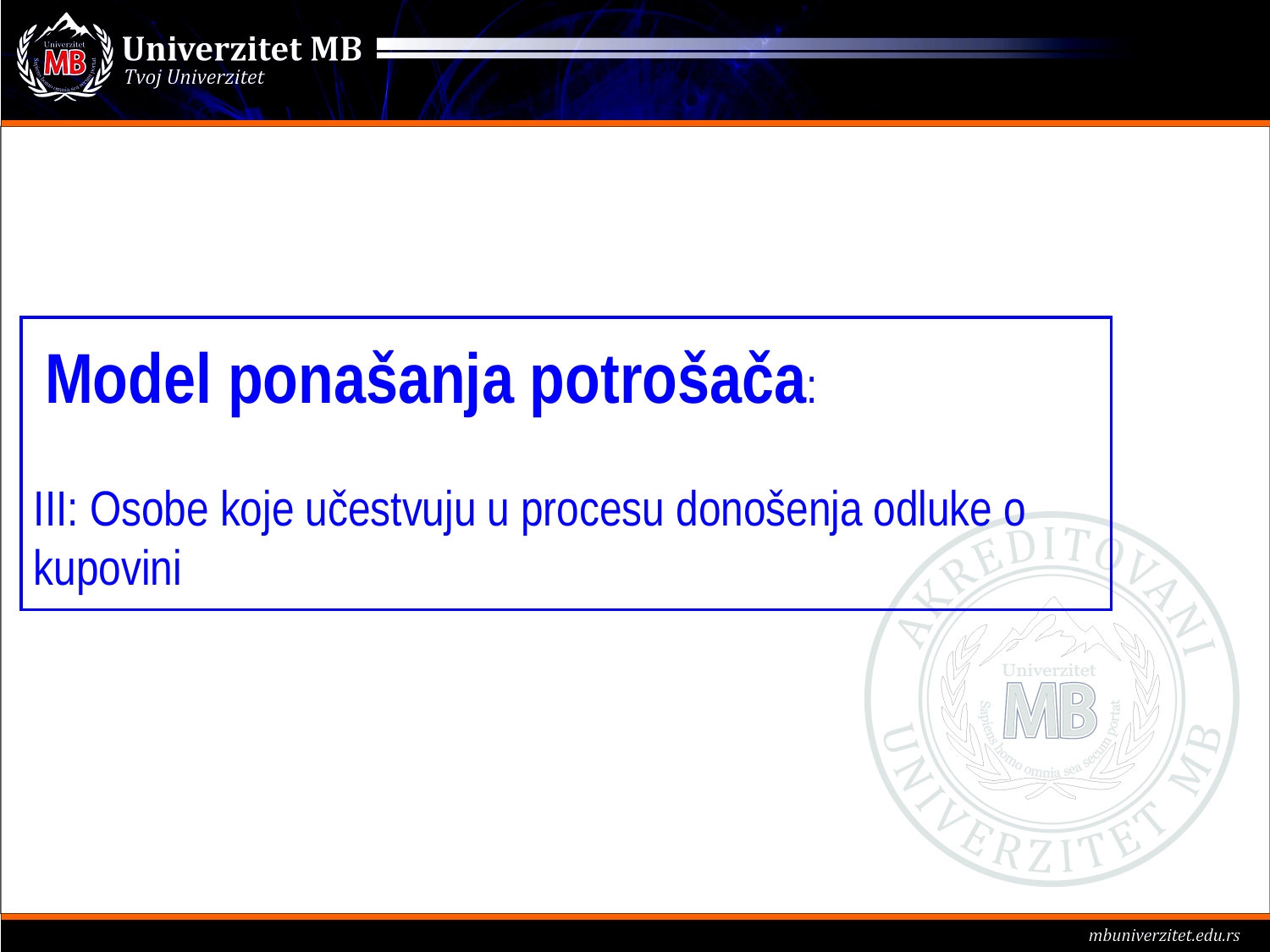

# Model ponašanja potrošača: III: Osobe koje učestvuju u procesu donošenja odluke o kupovini